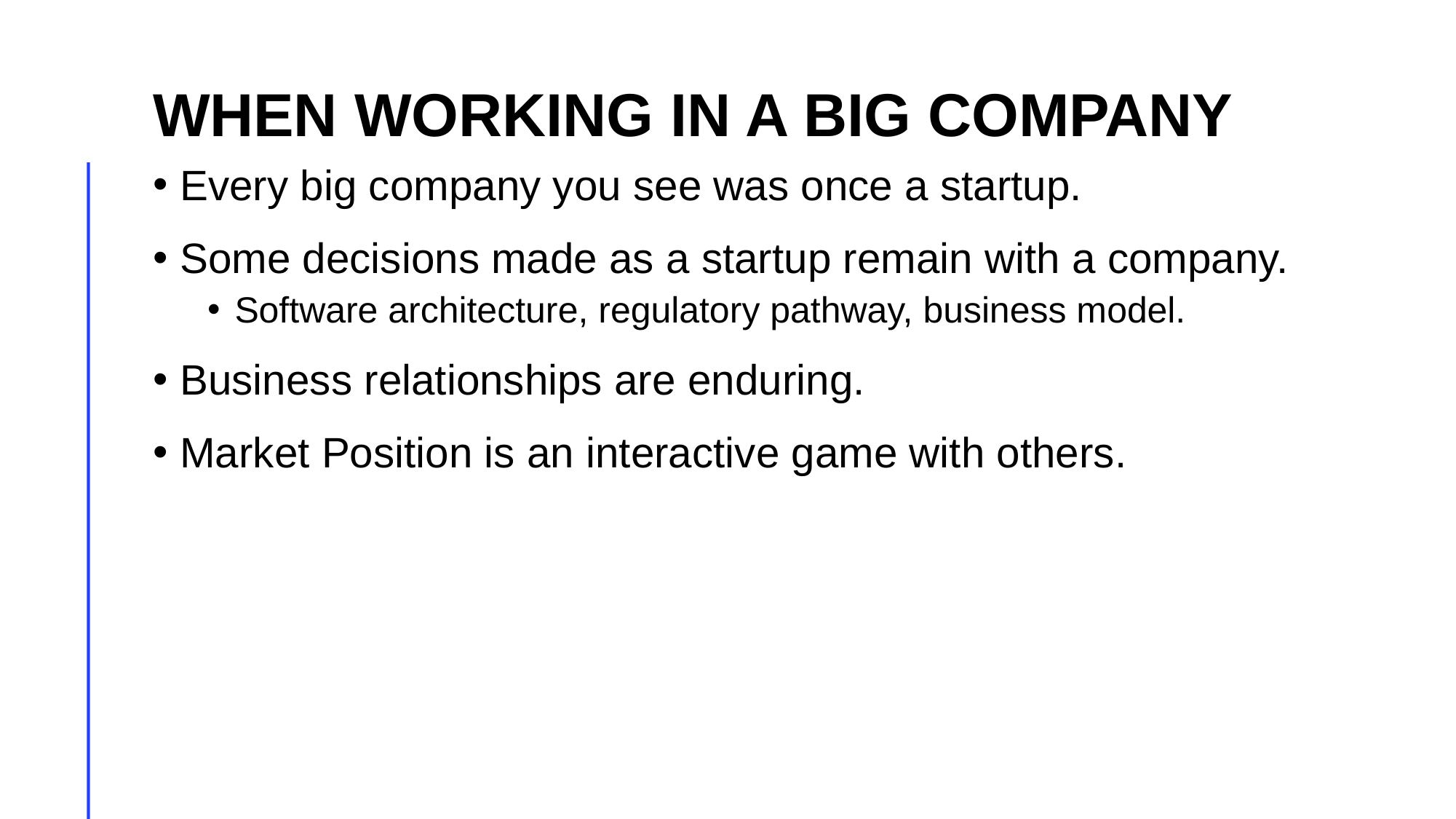

# When working in a big company
Every big company you see was once a startup.
Some decisions made as a startup remain with a company.
Software architecture, regulatory pathway, business model.
Business relationships are enduring.
Market Position is an interactive game with others.